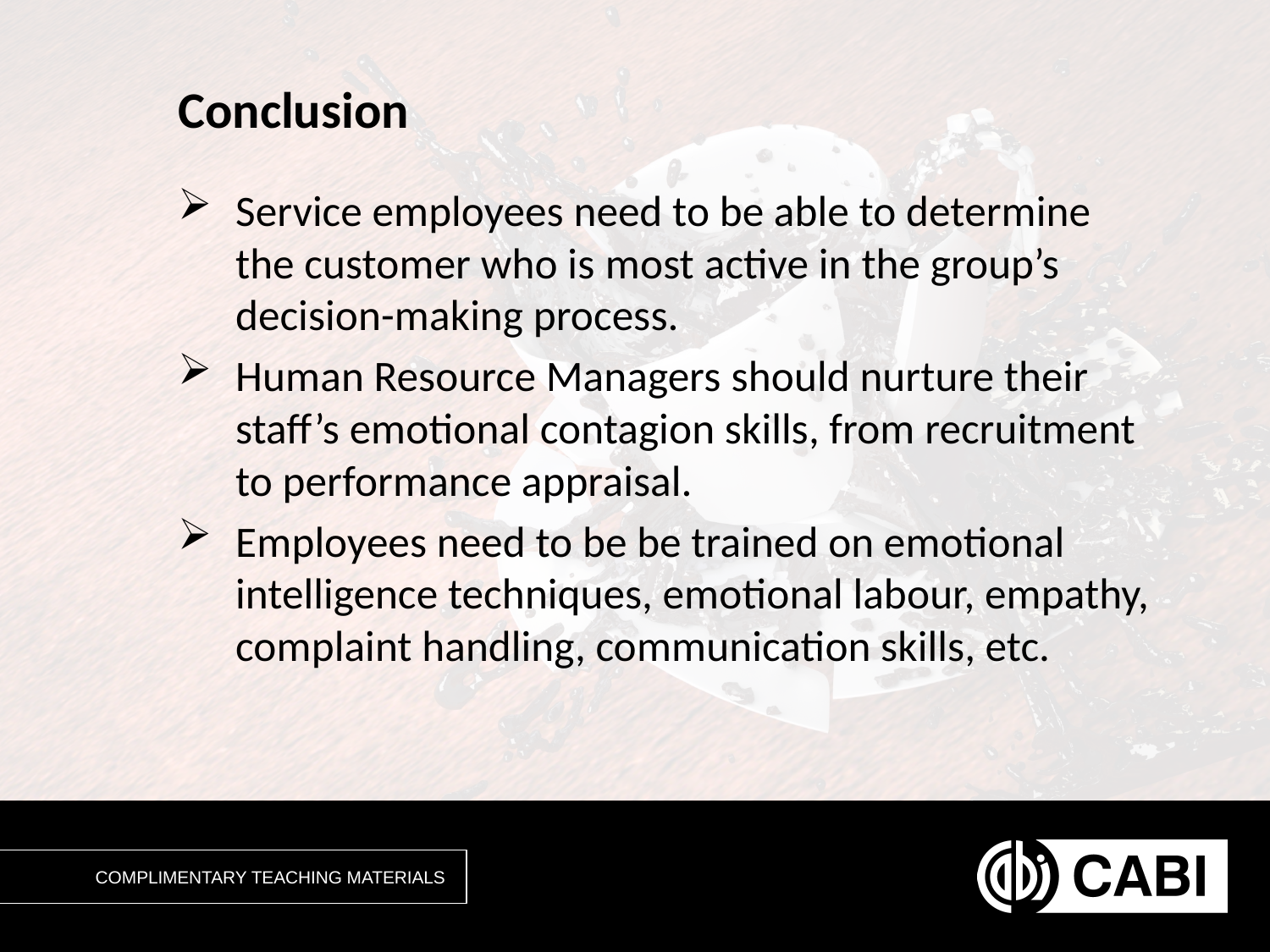

# Conclusion
Service employees need to be able to determine the customer who is most active in the group’s decision-making process.
Human Resource Managers should nurture their staff’s emotional contagion skills, from recruitment to performance appraisal.
Employees need to be be trained on emotional intelligence techniques, emotional labour, empathy, complaint handling, communication skills, etc.